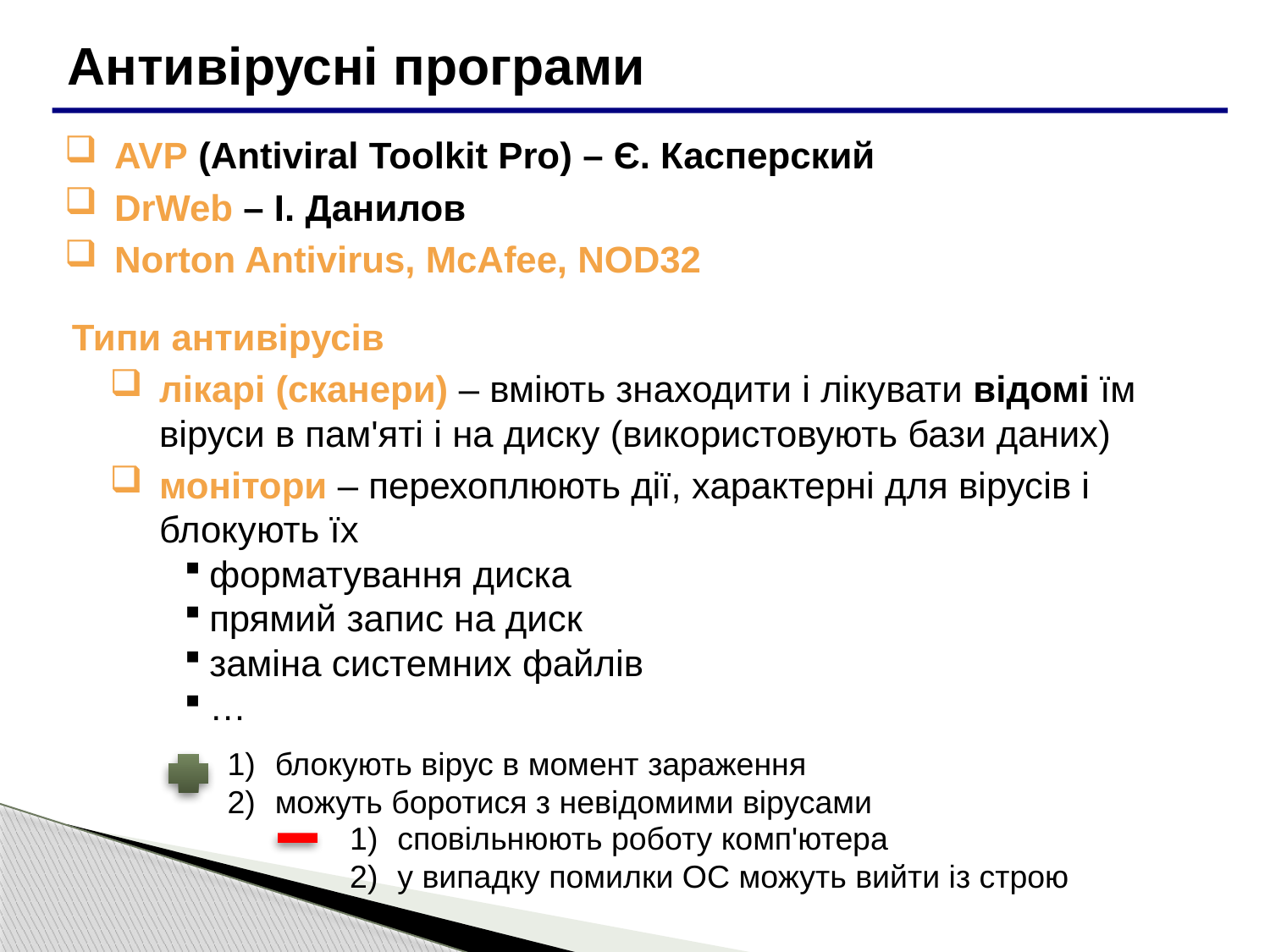

Антивірусні програми

AVP (Antiviral Toolkit Pro) – Є. Касперский
DrWeb – І. Данилов
Norton Antivirus, McAfee, NOD32
Типи антивірусів
лікарі (сканери) – вміють знаходити і лікувати відомі їм віруси в пам'яті і на диску (використовують бази даних)
монітори – перехоплюють дії, характерні для вірусів і блокують їх
форматування диска
прямий запис на диск
заміна системних файлів
…
блокують вірус в момент зараження
можуть боротися з невідомими вірусами

сповільнюють роботу комп'ютера
у випадку помилки ОС можуть вийти із строю